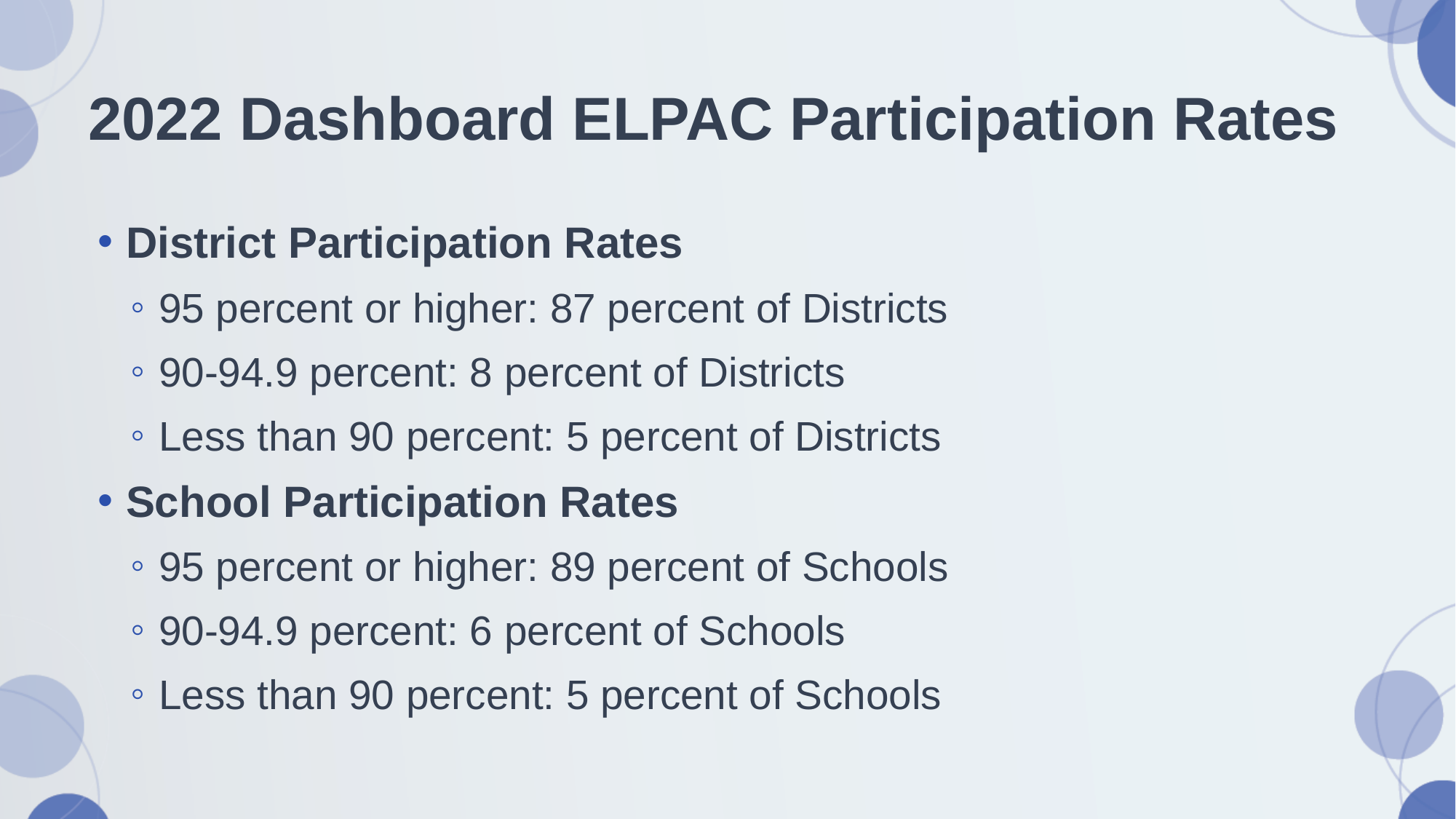

# 2022 Dashboard ELPAC Participation Rates
District Participation Rates
95 percent or higher: 87 percent of Districts
90-94.9 percent: 8 percent of Districts
Less than 90 percent: 5 percent of Districts
School Participation Rates
95 percent or higher: 89 percent of Schools
90-94.9 percent: 6 percent of Schools
Less than 90 percent: 5 percent of Schools